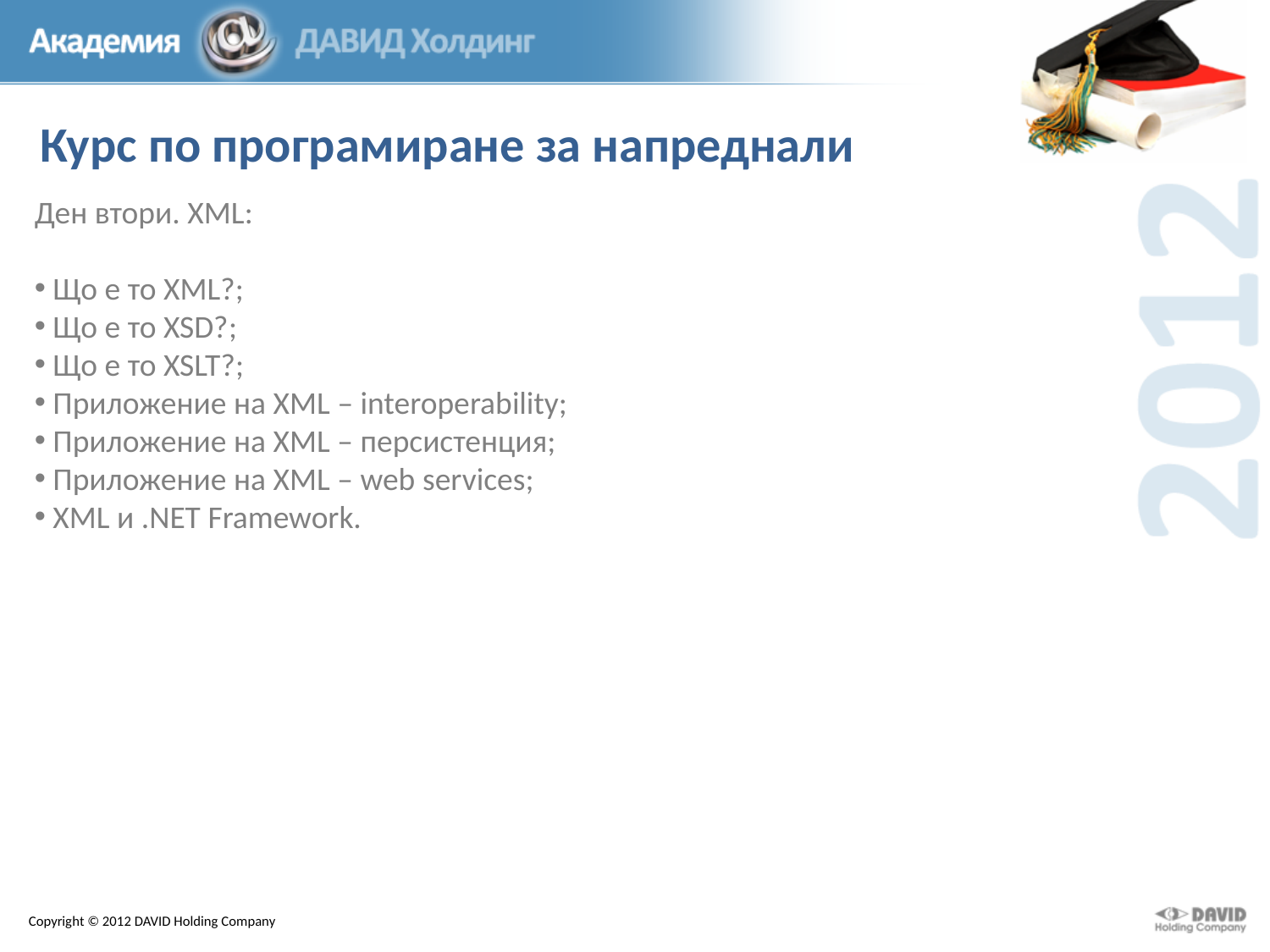

Курс по програмиране за напреднали
Ден втори. XML:

 Що е то XML?;
 Що е то XSD?;
 Що е то XSLT?;
 Приложение на XML – interoperability;
 Приложение на XML – персистенция;
 Приложение на XML – web services;
 XML и .NET Framework.